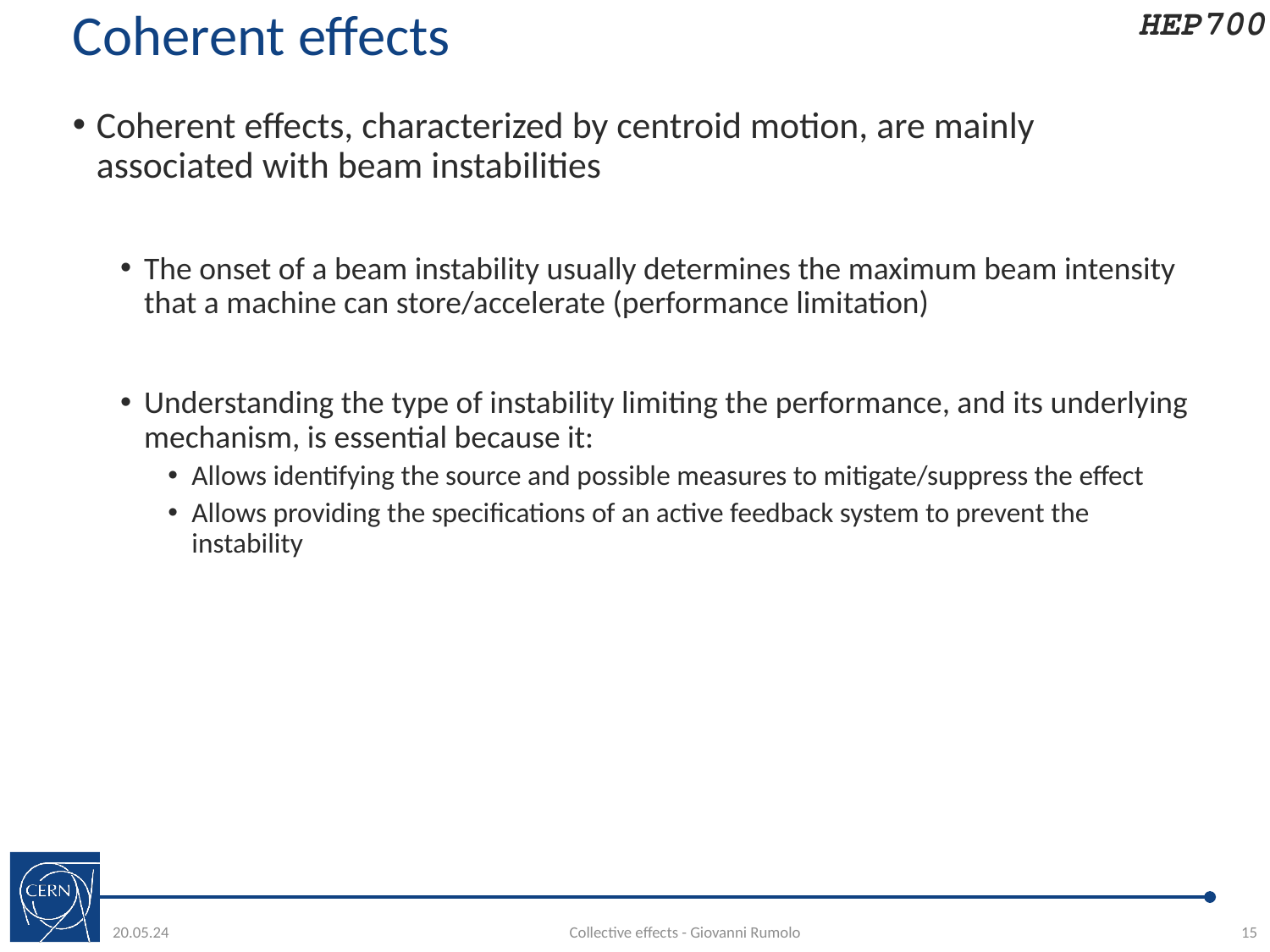

# Coherent effects
Coherent effects, characterized by centroid motion, are mainly associated with beam instabilities

The onset of a beam instability usually determines the maximum beam intensity that a machine can store/accelerate (performance limitation)

Understanding the type of instability limiting the performance, and its underlying mechanism, is essential because it:
Allows identifying the source and possible measures to mitigate/suppress the effect
Allows providing the specifications of an active feedback system to prevent the instability
20.05.24
Collective effects - Giovanni Rumolo
15